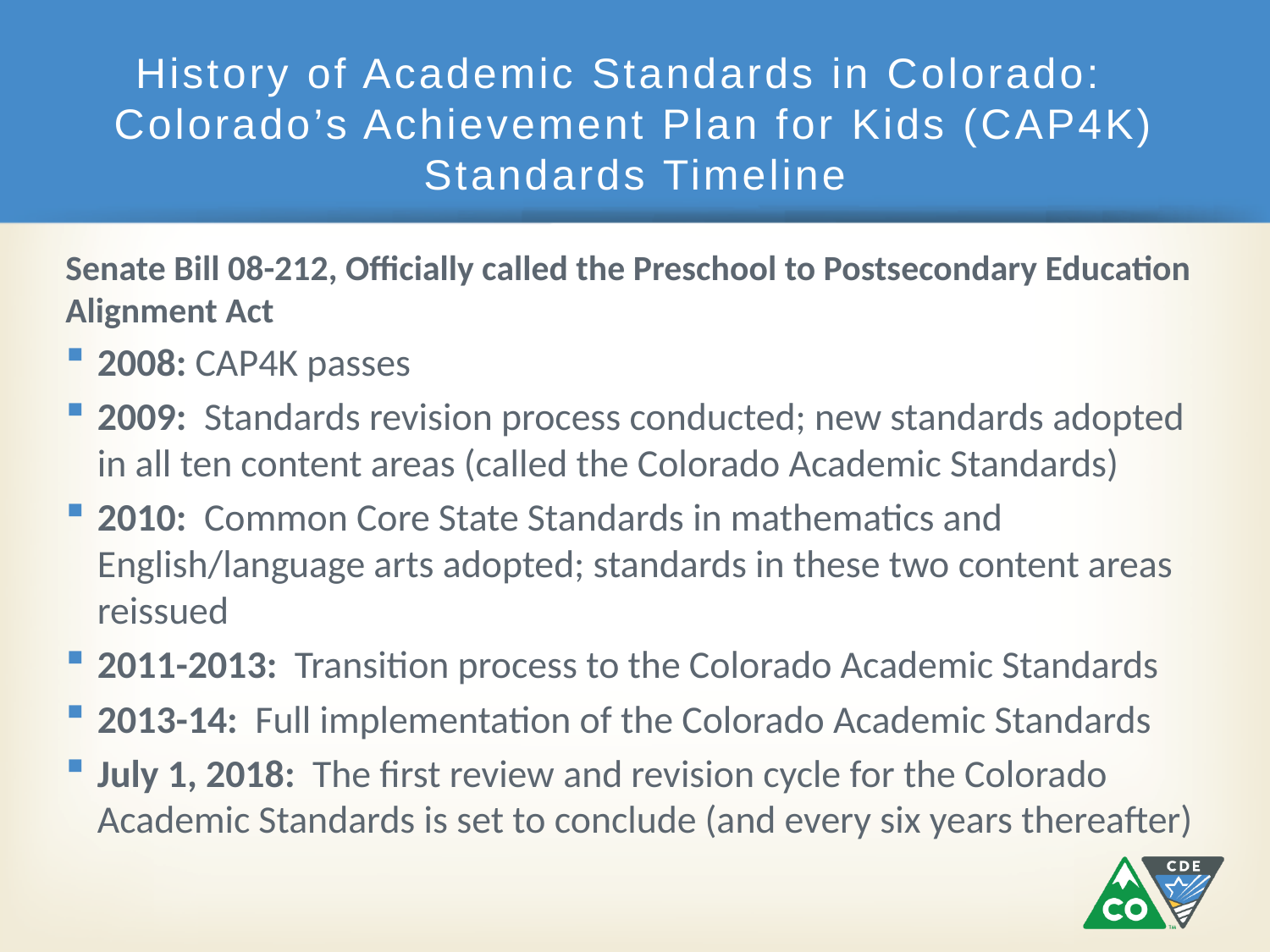

# History of Academic Standards in Colorado: Colorado’s Achievement Plan for Kids (CAP4K) Standards Timeline
Senate Bill 08-212, Officially called the Preschool to Postsecondary Education Alignment Act
2008: CAP4K passes
2009:  Standards revision process conducted; new standards adopted in all ten content areas (called the Colorado Academic Standards)
2010:  Common Core State Standards in mathematics and English/language arts adopted; standards in these two content areas reissued
2011-2013:  Transition process to the Colorado Academic Standards
2013-14:  Full implementation of the Colorado Academic Standards
July 1, 2018:  The first review and revision cycle for the Colorado Academic Standards is set to conclude (and every six years thereafter)